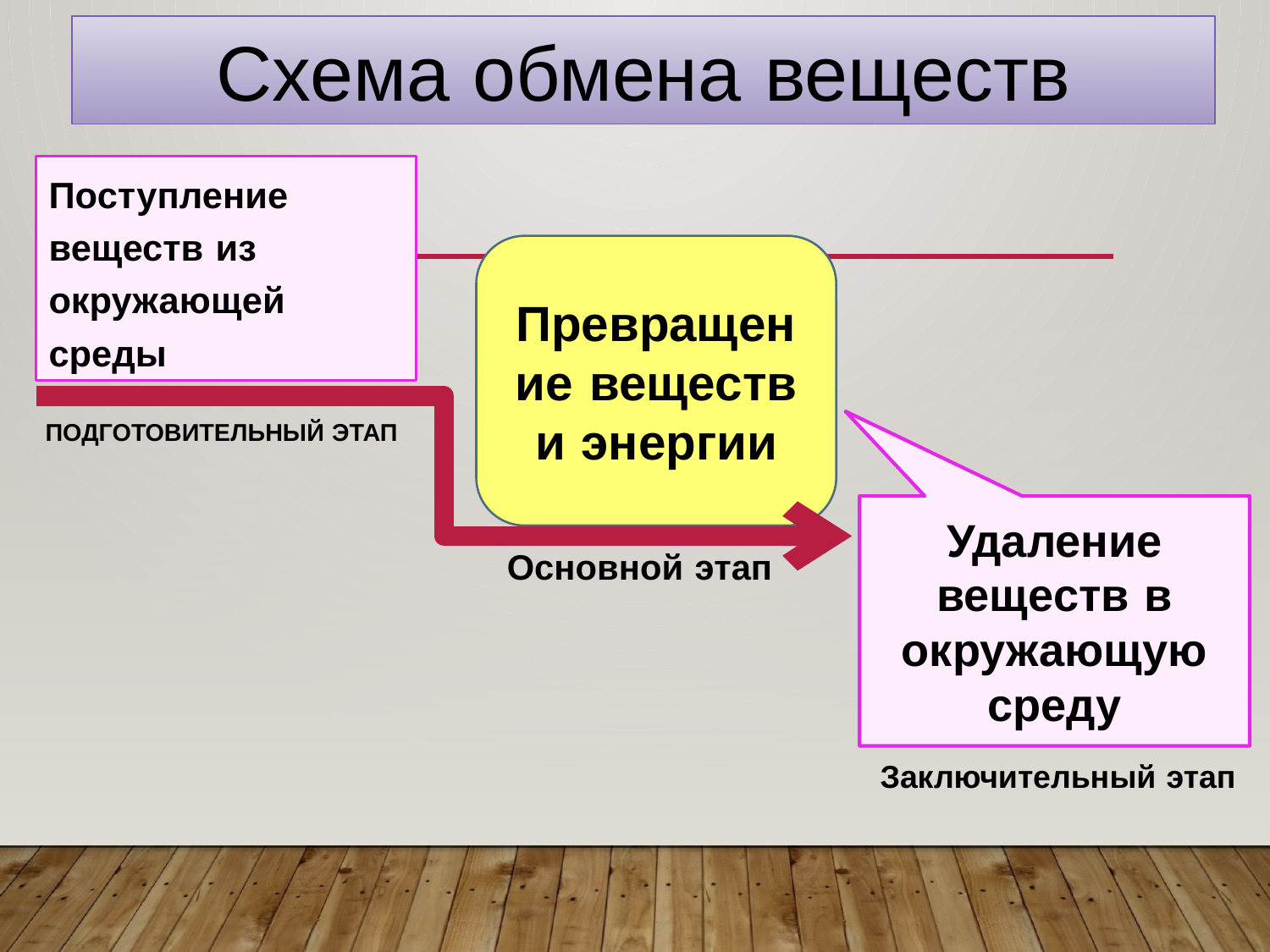

Схема обмена веществ
Поступление веществ из окружающей среды
Превращение веществ и энергии
# Подготовительный этап
Удаление веществ в окружающую среду
Основной этап
Заключительный этап